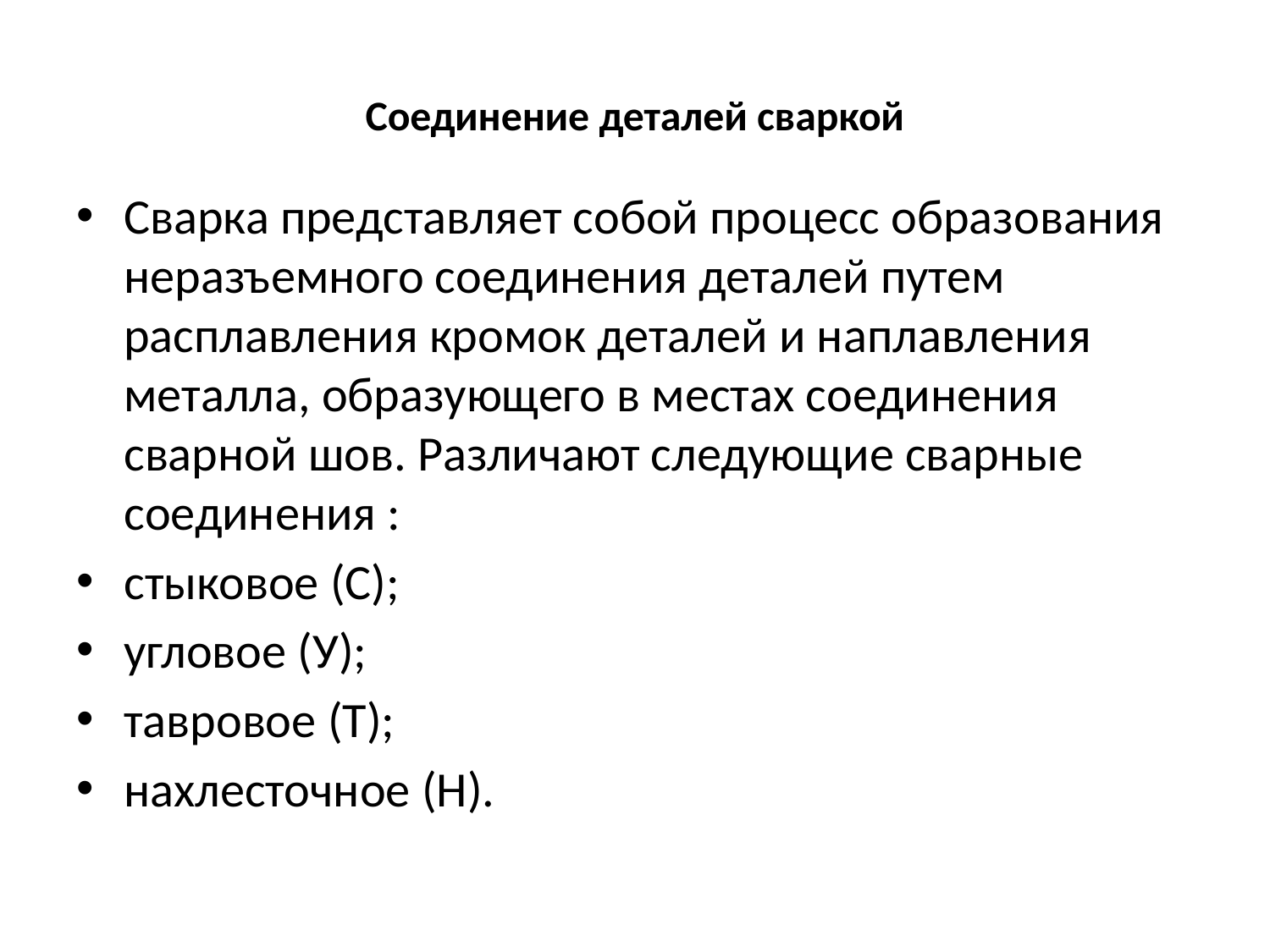

# Соединение деталей сваркой
Сварка представляет собой процесс образования неразъемного соединения деталей путем расплавления кромок деталей и наплавления металла, образующего в местах соединения сварной шов. Различают следующие сварные соединения :
стыковое (С);
угловое (У);
тавровое (Т);
нахлесточное (Н).